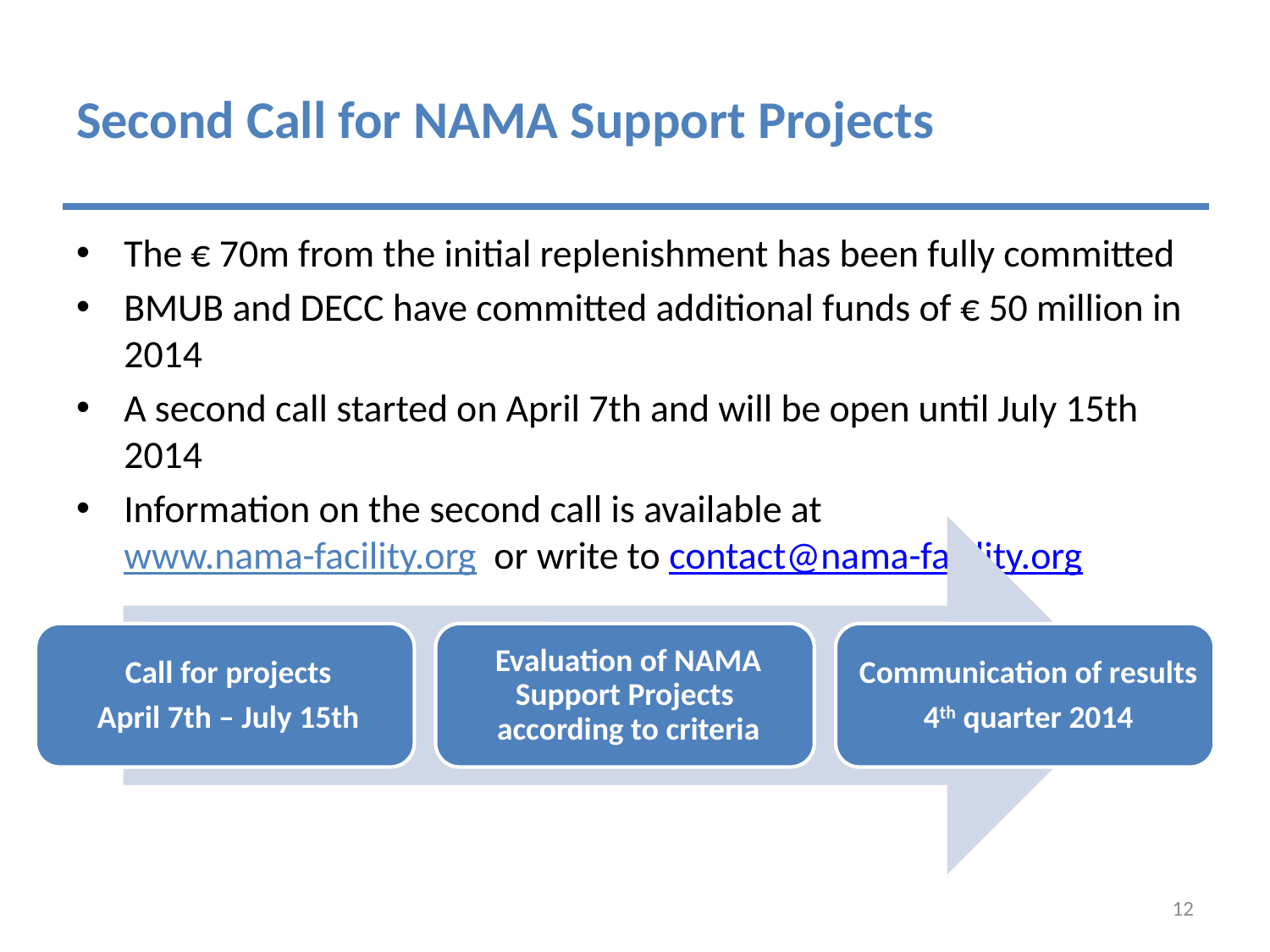

# Second Call for NAMA Support Projects
The € 70m from the initial replenishment has been fully committed
BMUB and DECC have committed additional funds of € 50 million in 2014
A second call started on April 7th and will be open until July 15th 2014
Information on the second call is available at 	www.nama-facility.org  or write to contact@nama-facility.org

Call for projects
April 7th – July 15th
Evaluation of NAMA Support Projects  according to criteria
Communication of results
4th quarter 2014
12